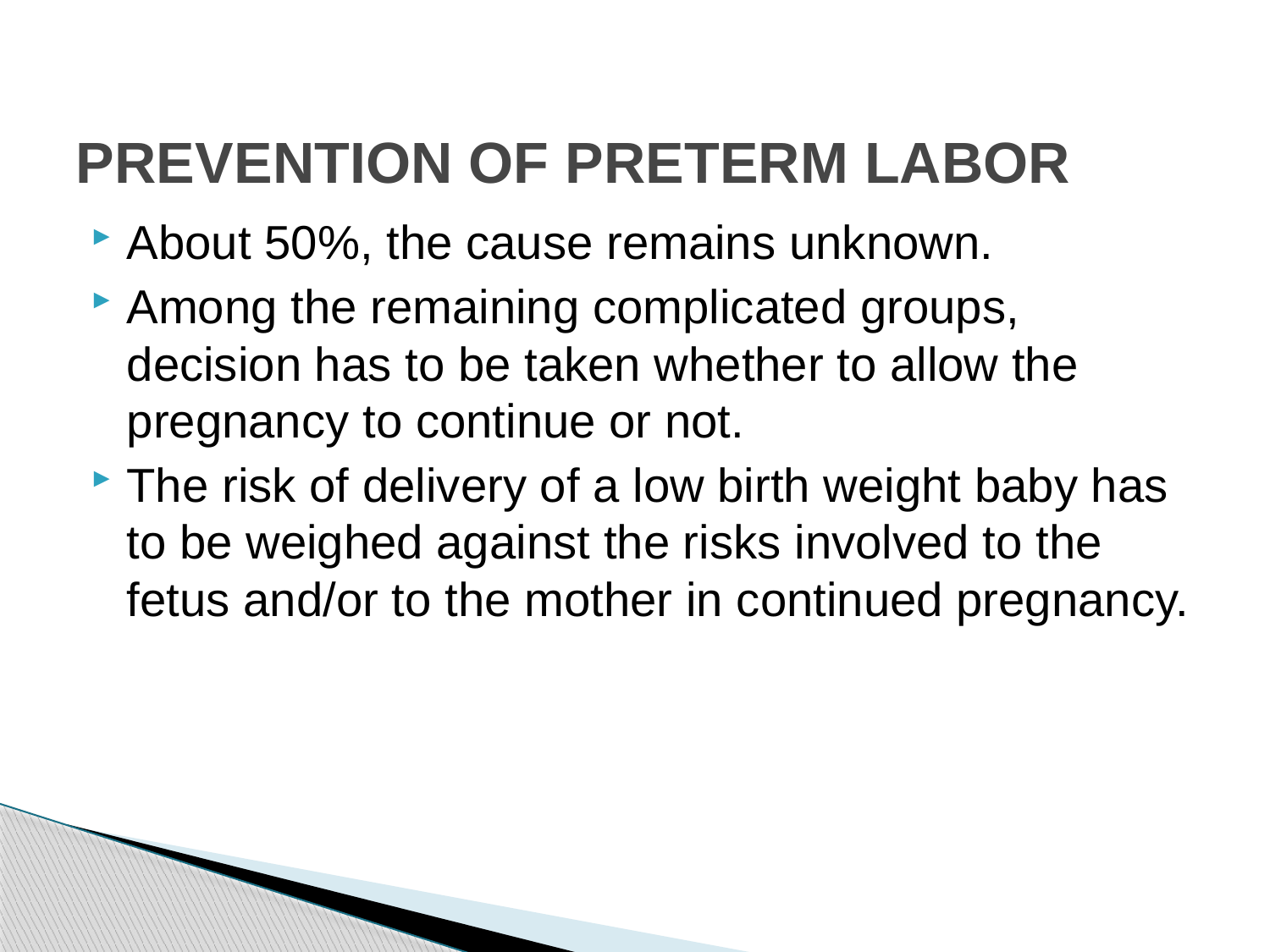

# PREVENTION OF PRETERM LABOR
About 50%, the cause remains unknown.
Among the remaining complicated groups, decision has to be taken whether to allow the pregnancy to continue or not.
The risk of delivery of a low birth weight baby has to be weighed against the risks involved to the fetus and/or to the mother in continued pregnancy.